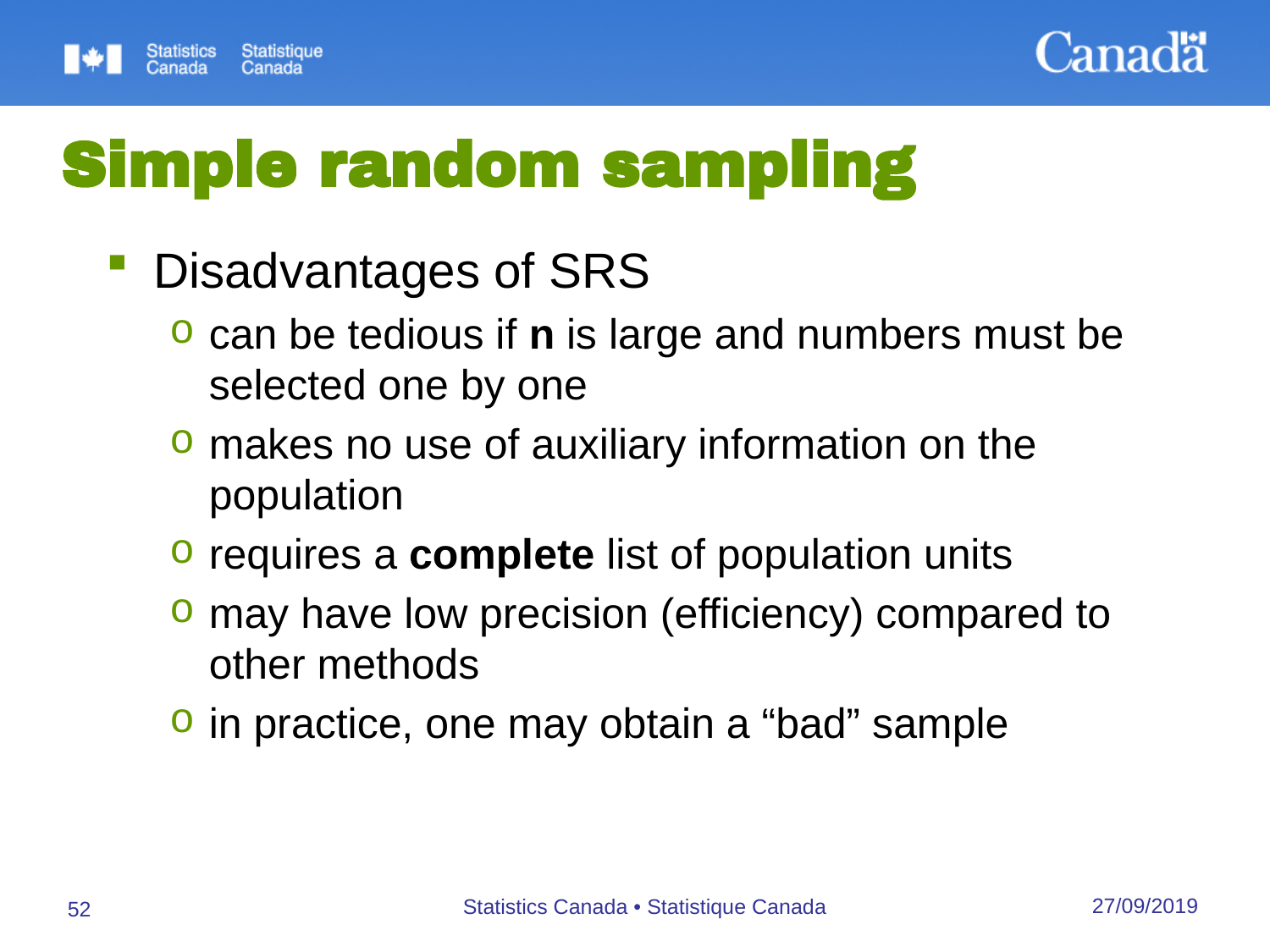

# Simple random sampling
Disadvantages of SRS
can be tedious if n is large and numbers must be selected one by one
makes no use of auxiliary information on the population
requires a complete list of population units
may have low precision (efficiency) compared to other methods
in practice, one may obtain a “bad” sample
27/09/2019
Statistics Canada • Statistique Canada
52